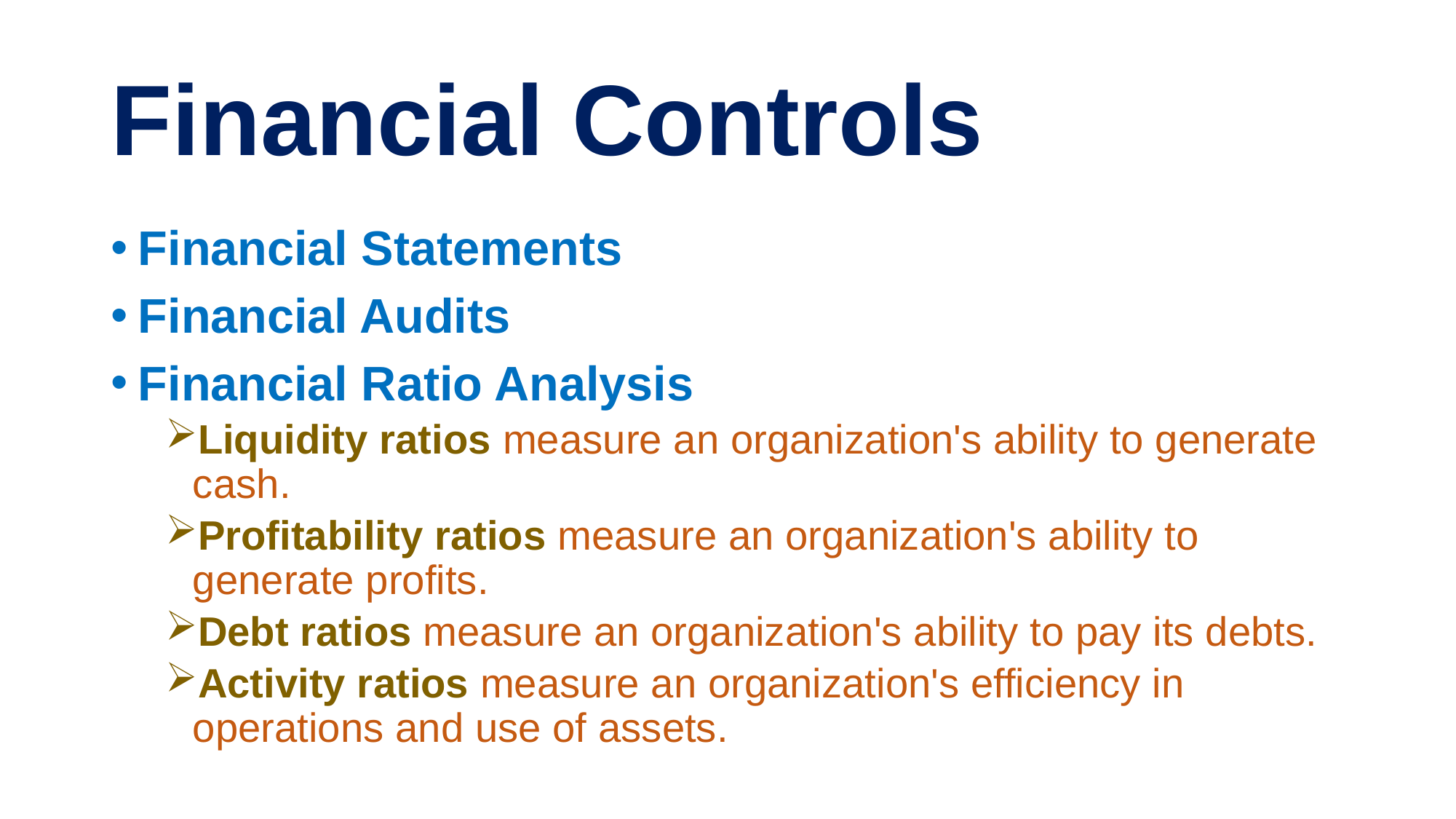

# Financial Controls
Financial Statements
Financial Audits
Financial Ratio Analysis
Liquidity ratios measure an organization's ability to generate cash.
Profitability ratios measure an organization's ability to generate profits.
Debt ratios measure an organization's ability to pay its debts.
Activity ratios measure an organization's efficiency in operations and use of assets.